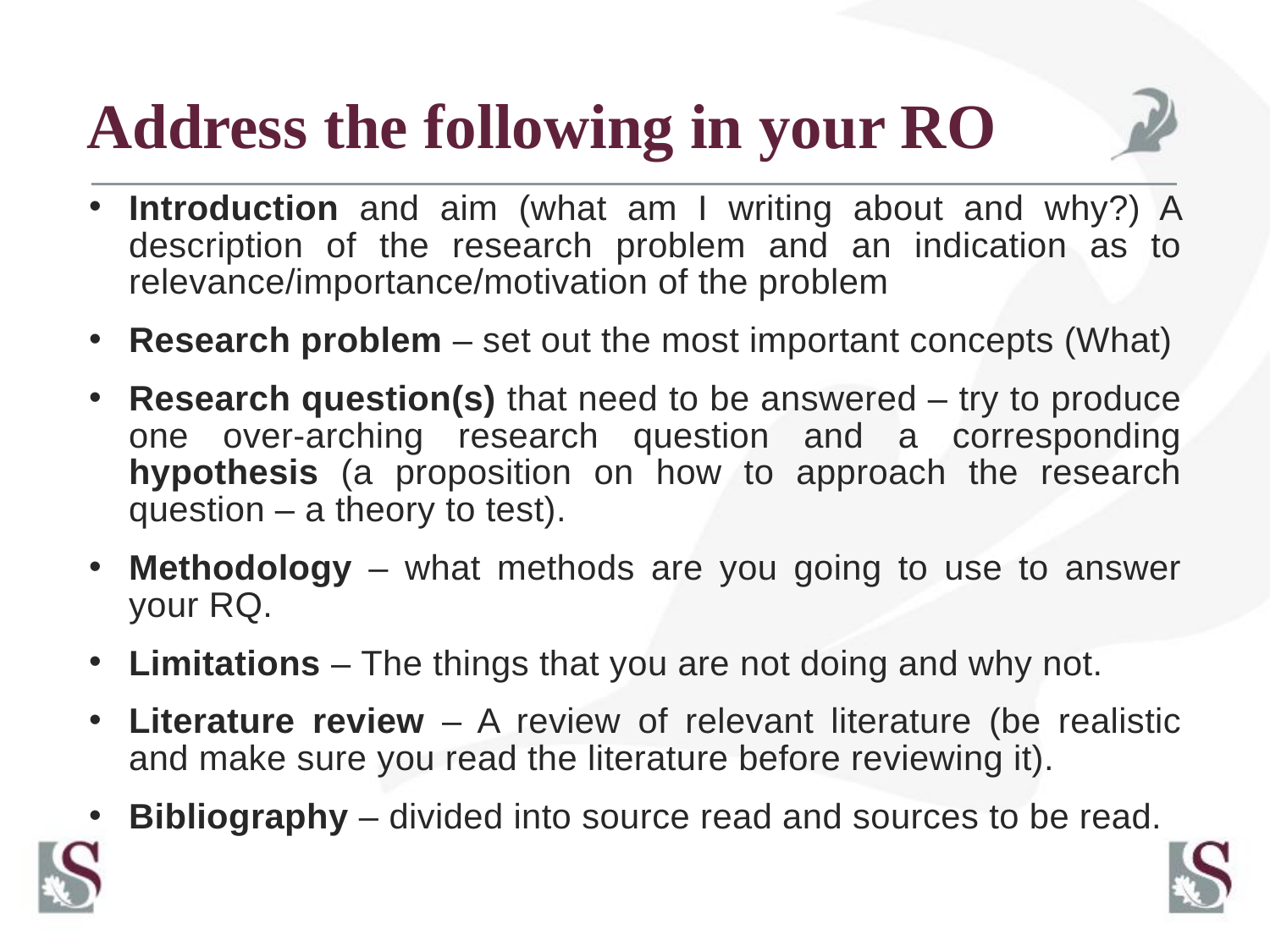

# Address the following in your RO
Introduction and aim (what am I writing about and why?) A description of the research problem and an indication as to relevance/importance/motivation of the problem
Research problem – set out the most important concepts (What)
Research question(s) that need to be answered – try to produce one over-arching research question and a corresponding hypothesis (a proposition on how to approach the research question – a theory to test).
Methodology – what methods are you going to use to answer your RQ.
Limitations – The things that you are not doing and why not.
Literature review – A review of relevant literature (be realistic and make sure you read the literature before reviewing it).
Bibliography – divided into source read and sources to be read.